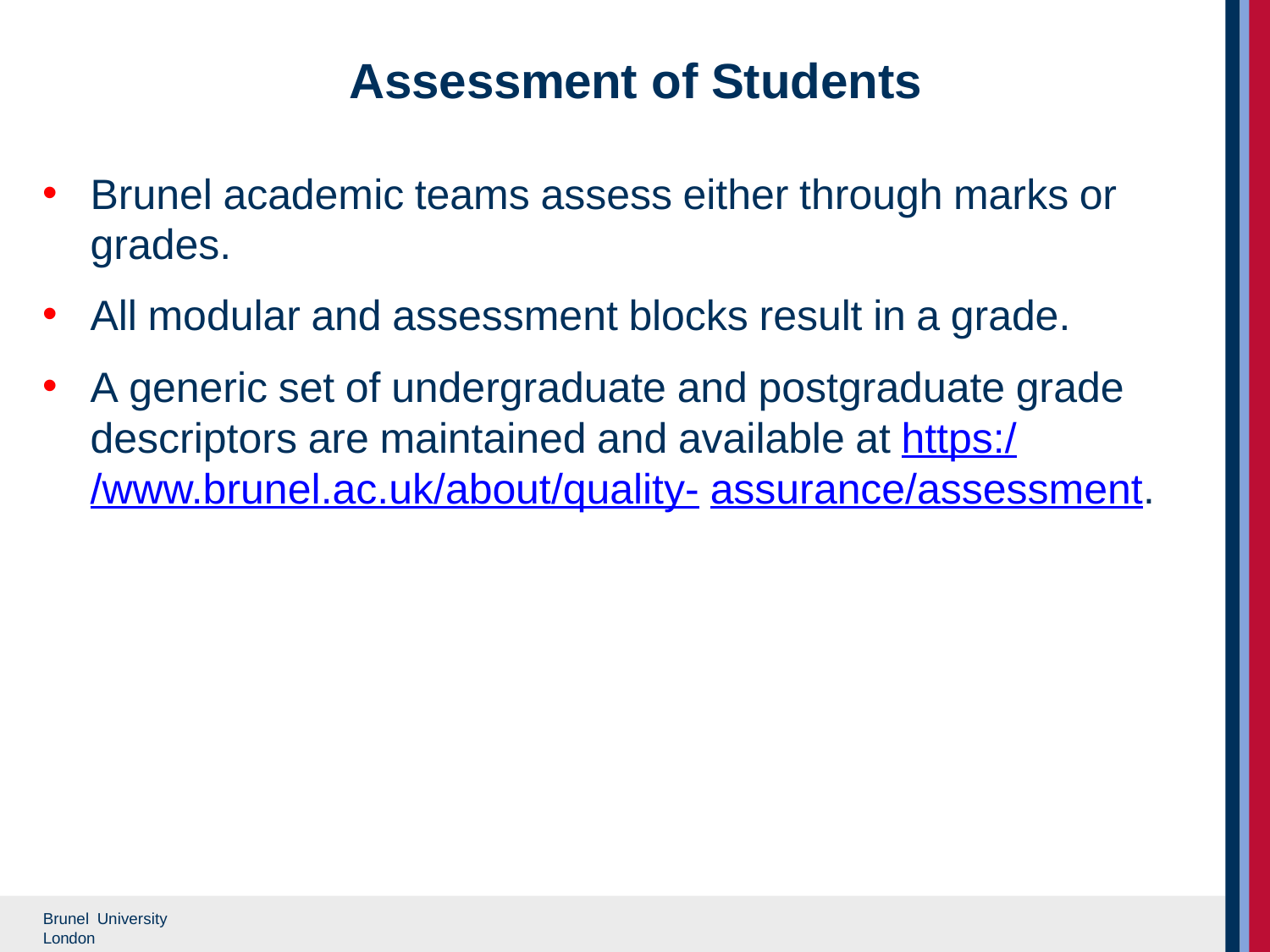

# Assessment of Students
Brunel academic teams assess either through marks or grades.
All modular and assessment blocks result in a grade.
A generic set of undergraduate and postgraduate grade descriptors are maintained and available at https://www.brunel.ac.uk/about/quality- assurance/assessment.
Brunel  University  London